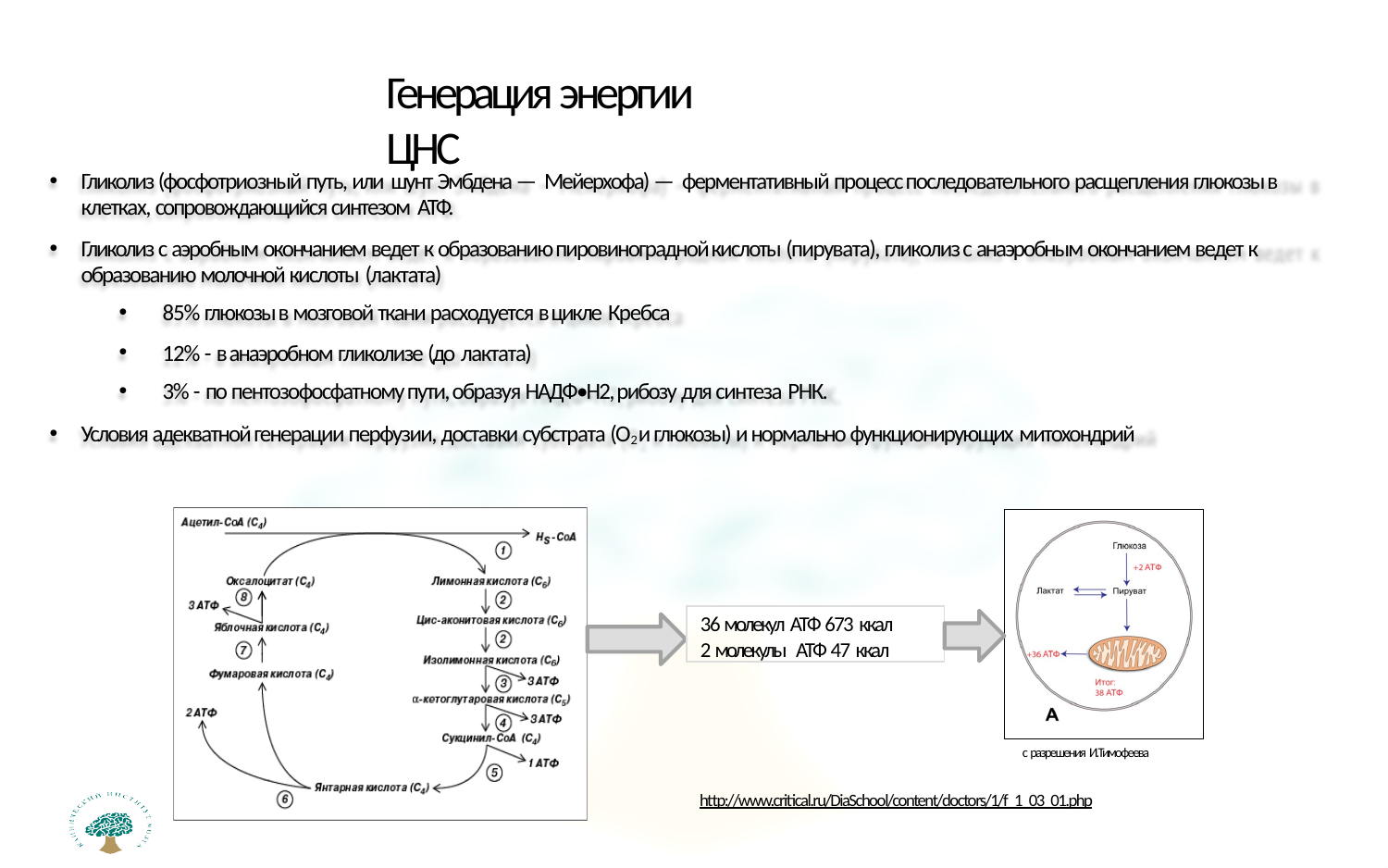

# Генерация энергии ЦНС

Гликолиз (фосфотриозный путь, или шунт Эмбдена — Мейерхофа) — ферментативный процесс последовательного расщепления глюкозы в  клетках, сопровождающийся синтезом АТФ.
Гликолиз с аэробным окончанием ведет к образованию пировиноградной кислоты (пирувата), гликолиз с анаэробным окончанием ведет к  образованию молочной кислоты (лактата)
85% глюкозы в мозговой ткани расходуется в цикле Кребса
12% - в анаэробном гликолизе (до лактата)
3% - по пентозофосфатному пути, образуя НАДФ•Н2, рибозу для синтеза РНК.
Условия адекватной генерации перфузии, доставки субстрата (О2 и глюкозы) и нормально функционирующих митохондрий

36 молекул  АТФ 673 ккал
2 молекулы    АТФ 47 ккал

с разрешения И.Тимофеева

http://www.critical.ru/DiaSchool/content/doctors/1/f_1_03_01.php